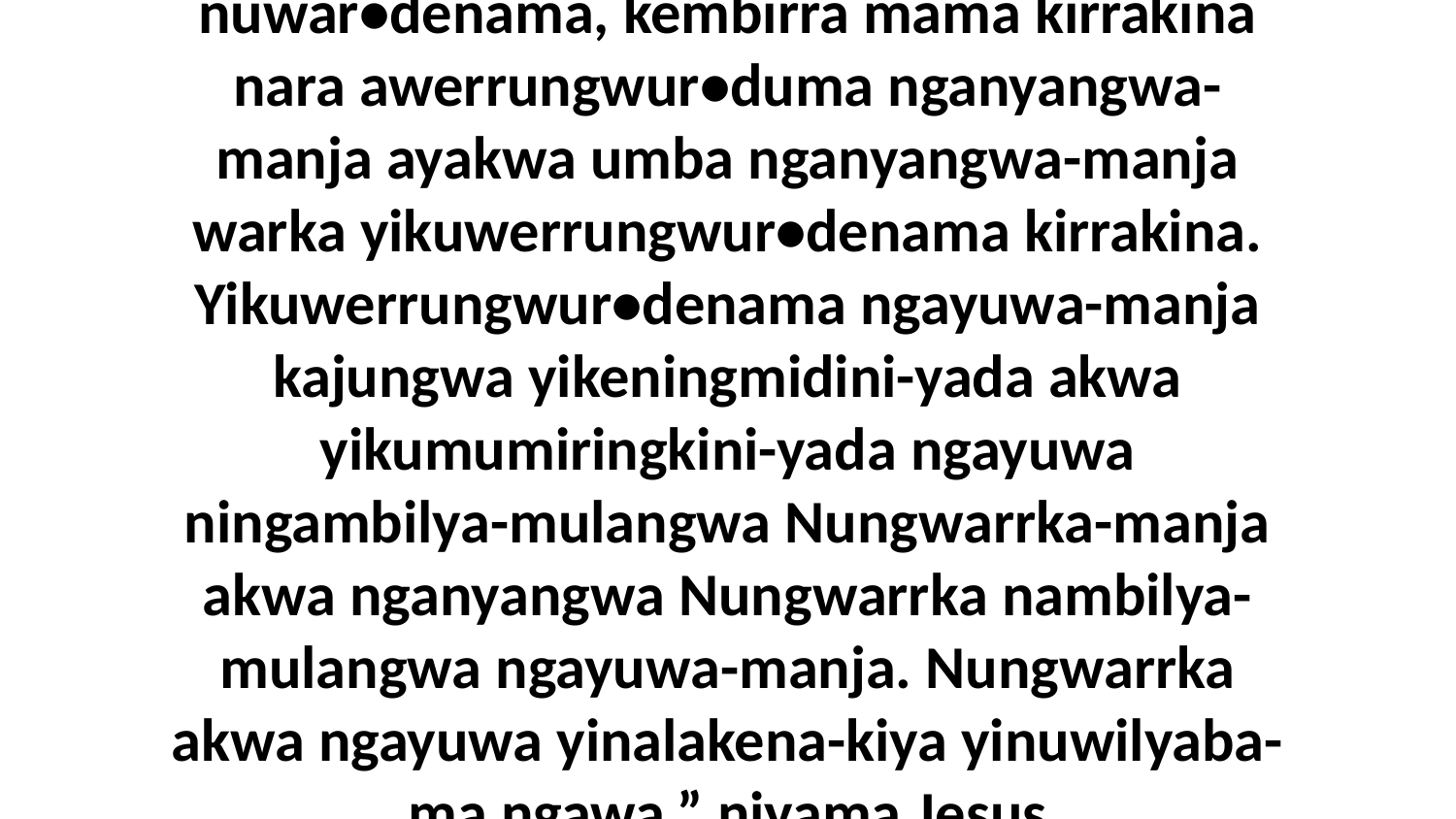

38 Umba kuwar•dena-manja ngayuwa adidirrbura warka wuburra Nungwarrka nuwar•denama, kembirra mama kirrakina nara awerrungwur•duma nganyangwa-manja ayakwa umba nganyangwa-manja warka yikuwerrungwur•denama kirrakina. Yikuwerrungwur•denama ngayuwa-manja kajungwa yikeningmidini-yada akwa yikumumiringkini-yada ngayuwa ningambilya-mulangwa Nungwarrka-manja akwa nganyangwa Nungwarrka nambilya-mulangwa ngayuwa-manja. Nungwarrka akwa ngayuwa yinalakena-kiya yinuwilyaba-ma ngawa,” niyama Jesus wurrumurndakakinu-wa WarningiJudiya warnumamalya.